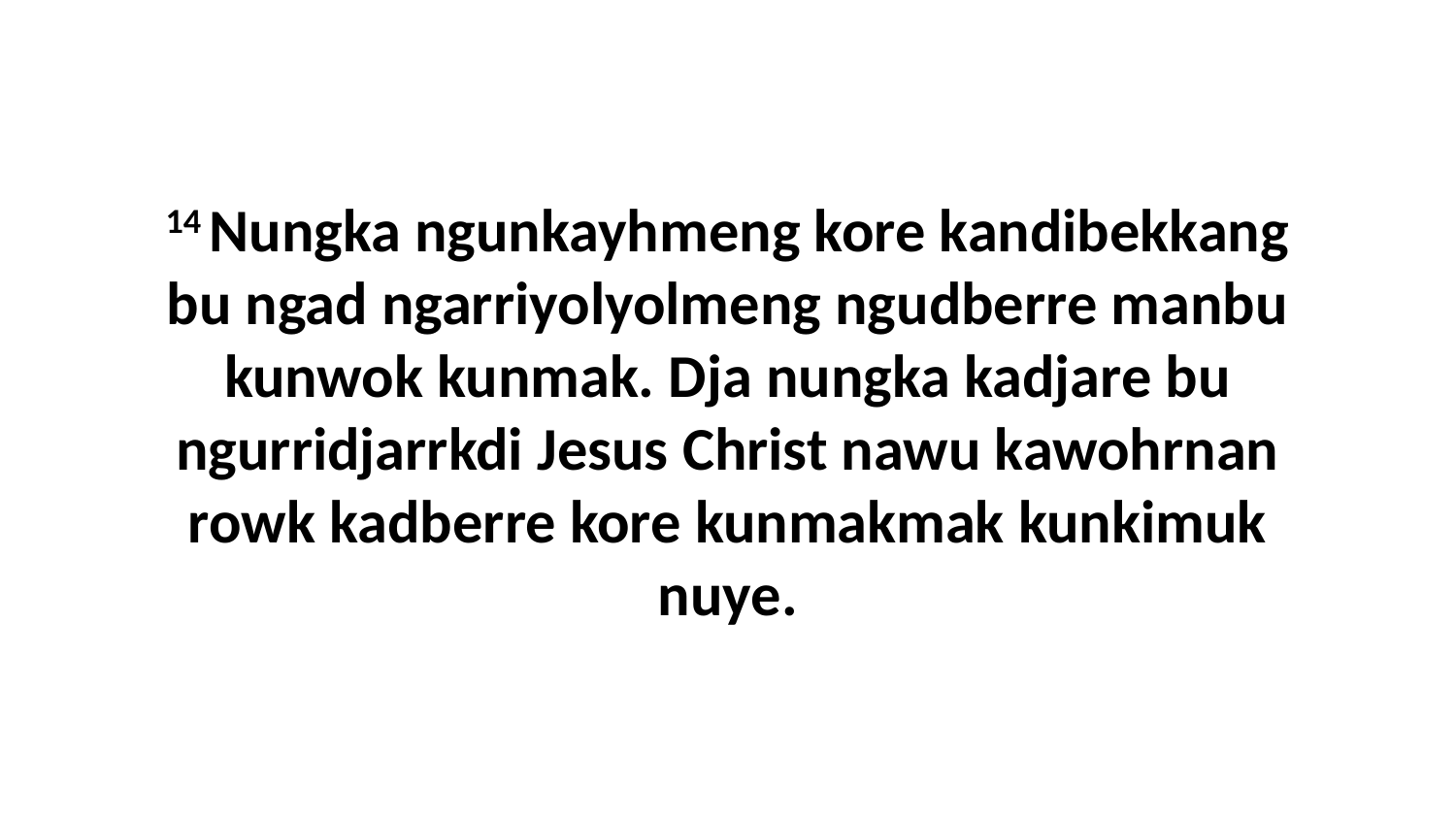

14 Nungka ngunkayhmeng kore kandibekkang bu ngad ngarriyolyolmeng ngudberre manbu kunwok kunmak. Dja nungka kadjare bu ngurridjarrkdi Jesus Christ nawu kawohrnan rowk kadberre kore kunmakmak kunkimuk nuye.